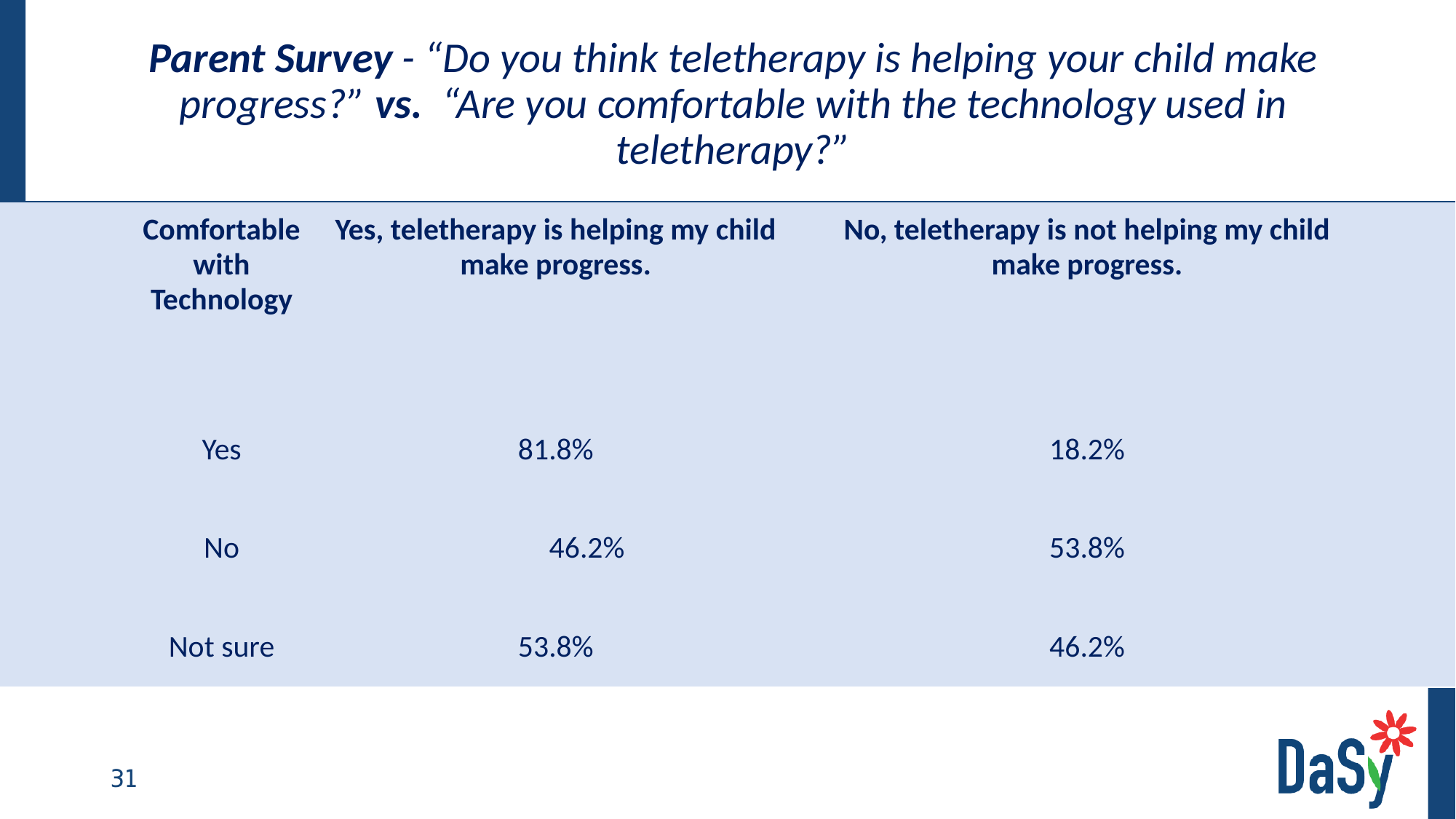

# Parent Survey - “Do you think teletherapy is helping your child make progress?” vs.  “Are you comfortable with the technology used in teletherapy?”
| Comfortable with Technology | Yes, teletherapy is helping my child make progress. | No, teletherapy is not helping my child make progress. |
| --- | --- | --- |
| Yes | 81.8% | 18.2% |
| No | 46.2% | 53.8% |
| Not sure | 53.8% | 46.2% |